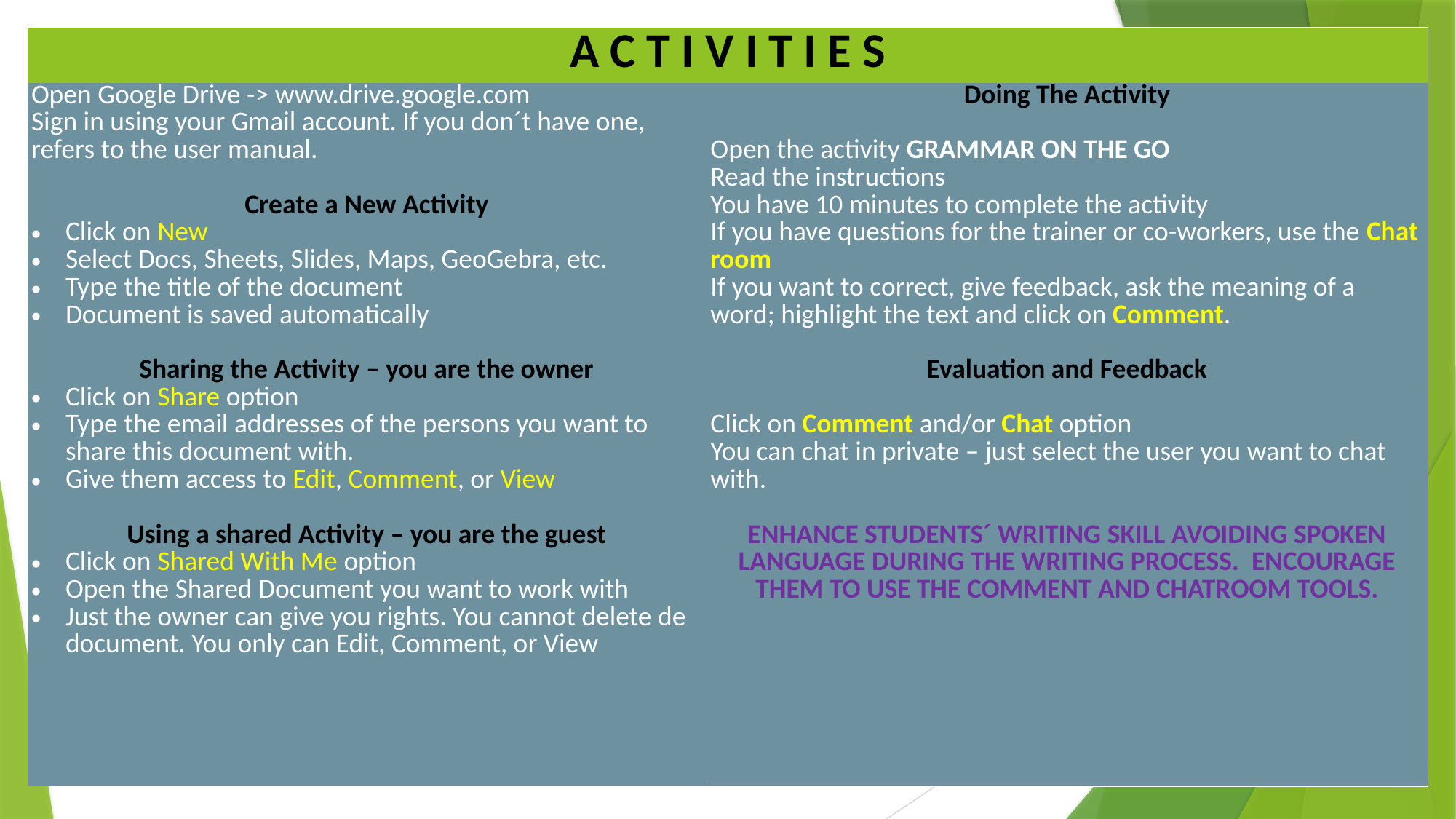

| A C T I V I T I E S |  |
| --- | --- |
| Open Google Drive -> www.drive.google.com Sign in using your Gmail account. If you don´t have one, refers to the user manual. Create a New Activity Click on New Select Docs, Sheets, Slides, Maps, GeoGebra, etc. Type the title of the document Document is saved automatically Sharing the Activity – you are the owner Click on Share option Type the email addresses of the persons you want to share this document with. Give them access to Edit, Comment, or View Using a shared Activity – you are the guest Click on Shared With Me option Open the Shared Document you want to work with Just the owner can give you rights. You cannot delete de document. You only can Edit, Comment, or View | Doing The Activity Open the activity GRAMMAR ON THE GO Read the instructions You have 10 minutes to complete the activity If you have questions for the trainer or co-workers, use the Chat room If you want to correct, give feedback, ask the meaning of a word; highlight the text and click on Comment. Evaluation and Feedback Click on Comment and/or Chat option You can chat in private – just select the user you want to chat with. ENHANCE STUDENTS´ WRITING SKILL AVOIDING SPOKEN LANGUAGE DURING THE WRITING PROCESS. ENCOURAGE THEM TO USE THE COMMENT AND CHATROOM TOOLS. |